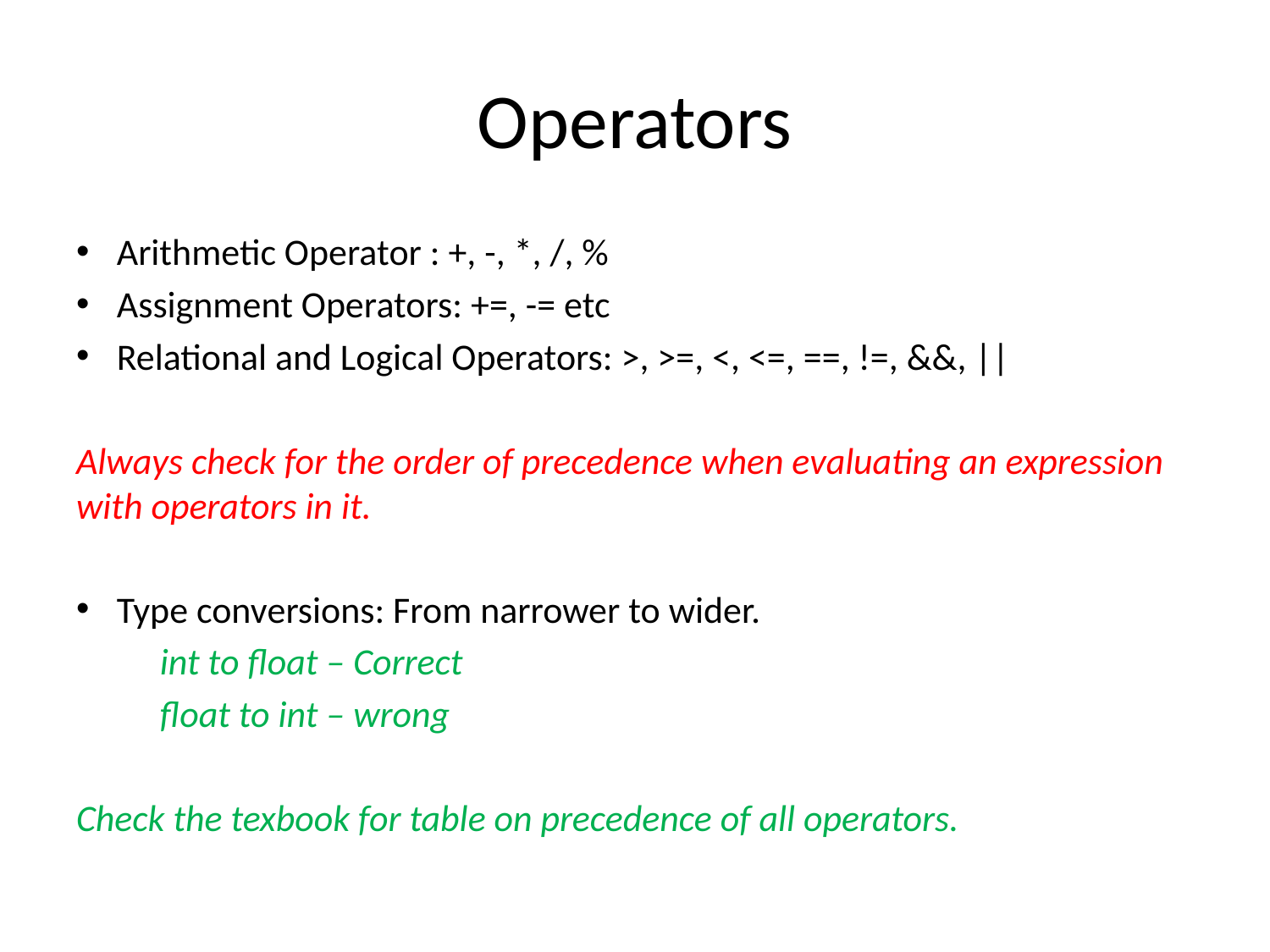

# Operators
Arithmetic Operator : +, -, *, /, %
Assignment Operators: +=, -= etc
Relational and Logical Operators: >, >=, <, <=, ==, !=, &&, ||

Always check for the order of precedence when evaluating an expression with operators in it.

Type conversions: From narrower to wider.
	int to float – Correct
	float to int – wrong

Check the texbook for table on precedence of all operators.